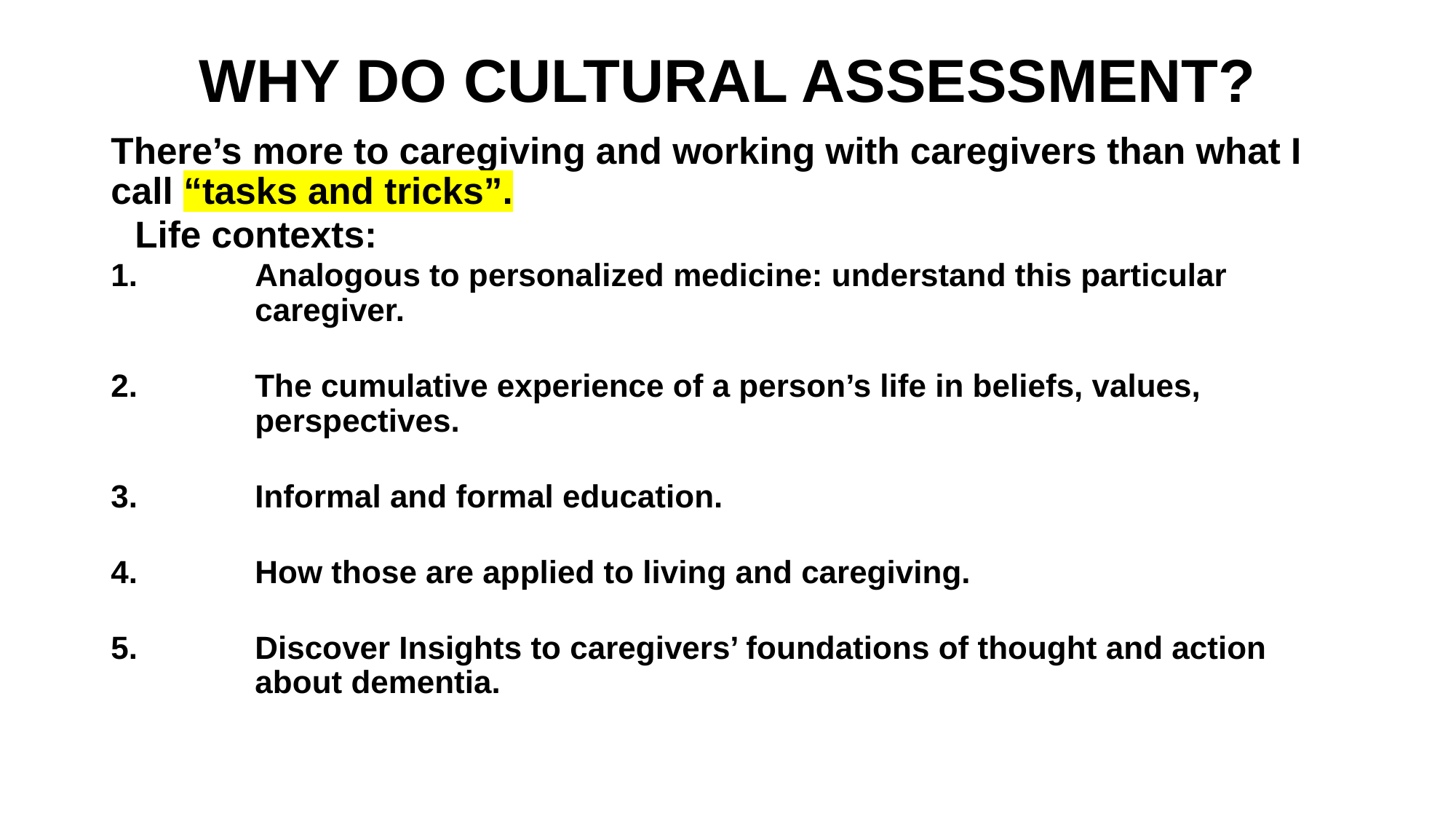

# WHY DO CULTURAL ASSESSMENT?
There’s more to caregiving and working with caregivers than what I call “tasks and tricks”.
	Life contexts:
Analogous to personalized medicine: understand this particular caregiver.

The cumulative experience of a person’s life in beliefs, values, perspectives.

Informal and formal education.

How those are applied to living and caregiving.

Discover Insights to caregivers’ foundations of thought and action about dementia.